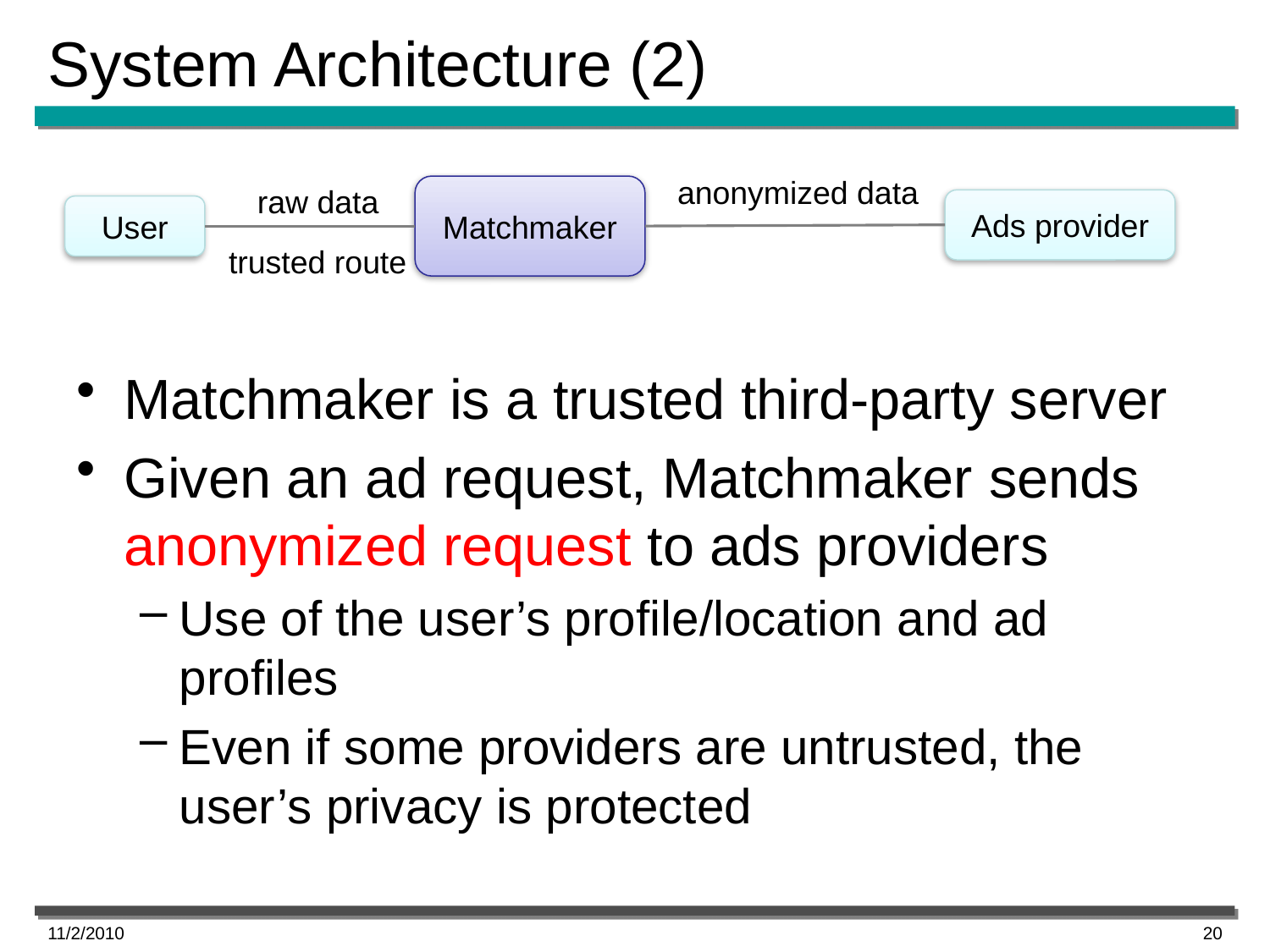

# System Architecture (2)
anonymized data
raw data
Matchmaker
Ads provider
User
trusted route
Matchmaker is a trusted third-party server
Given an ad request, Matchmaker sends anonymized request to ads providers
Use of the user’s profile/location and ad profiles
Even if some providers are untrusted, the user’s privacy is protected
11/2/2010
20